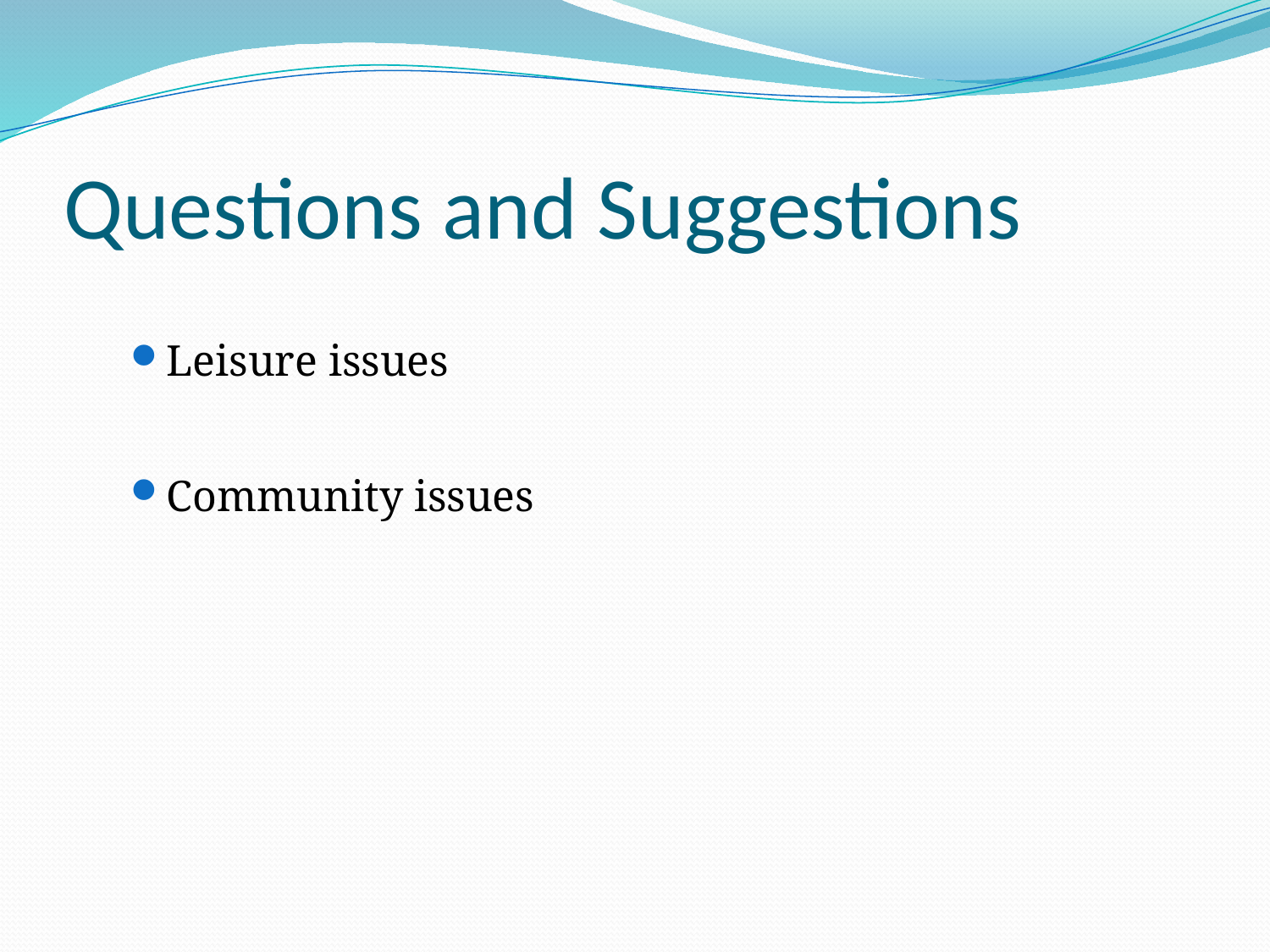

# Questions and Suggestions

Leisure issues

Community issues